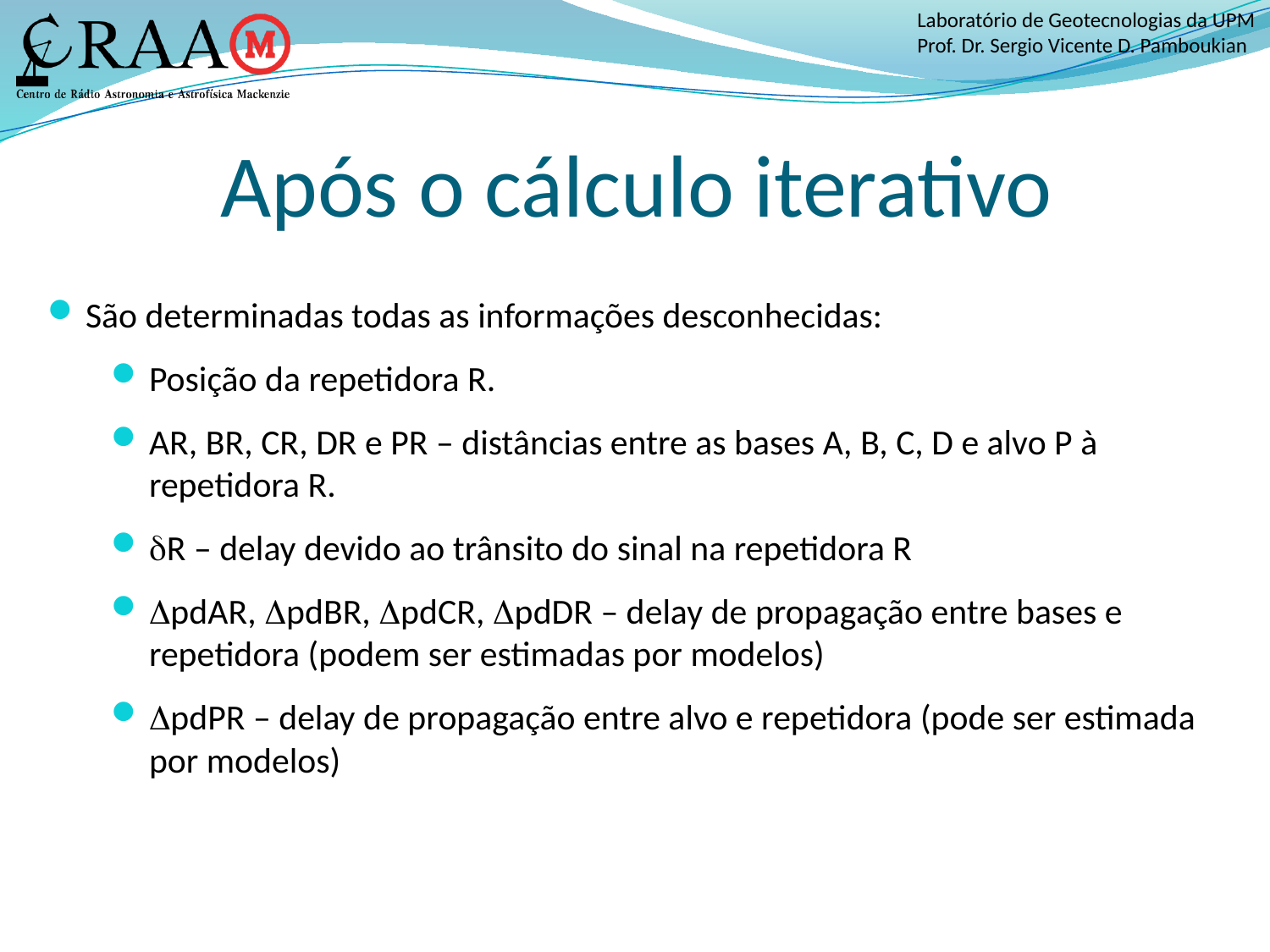

# Após o cálculo iterativo
São determinadas todas as informações desconhecidas:
Posição da repetidora R.
AR, BR, CR, DR e PR – distâncias entre as bases A, B, C, D e alvo P à repetidora R.
δR – delay devido ao trânsito do sinal na repetidora R
ΔpdAR, ΔpdBR, ΔpdCR, ΔpdDR – delay de propagação entre bases e repetidora (podem ser estimadas por modelos)
ΔpdPR – delay de propagação entre alvo e repetidora (pode ser estimada por modelos)